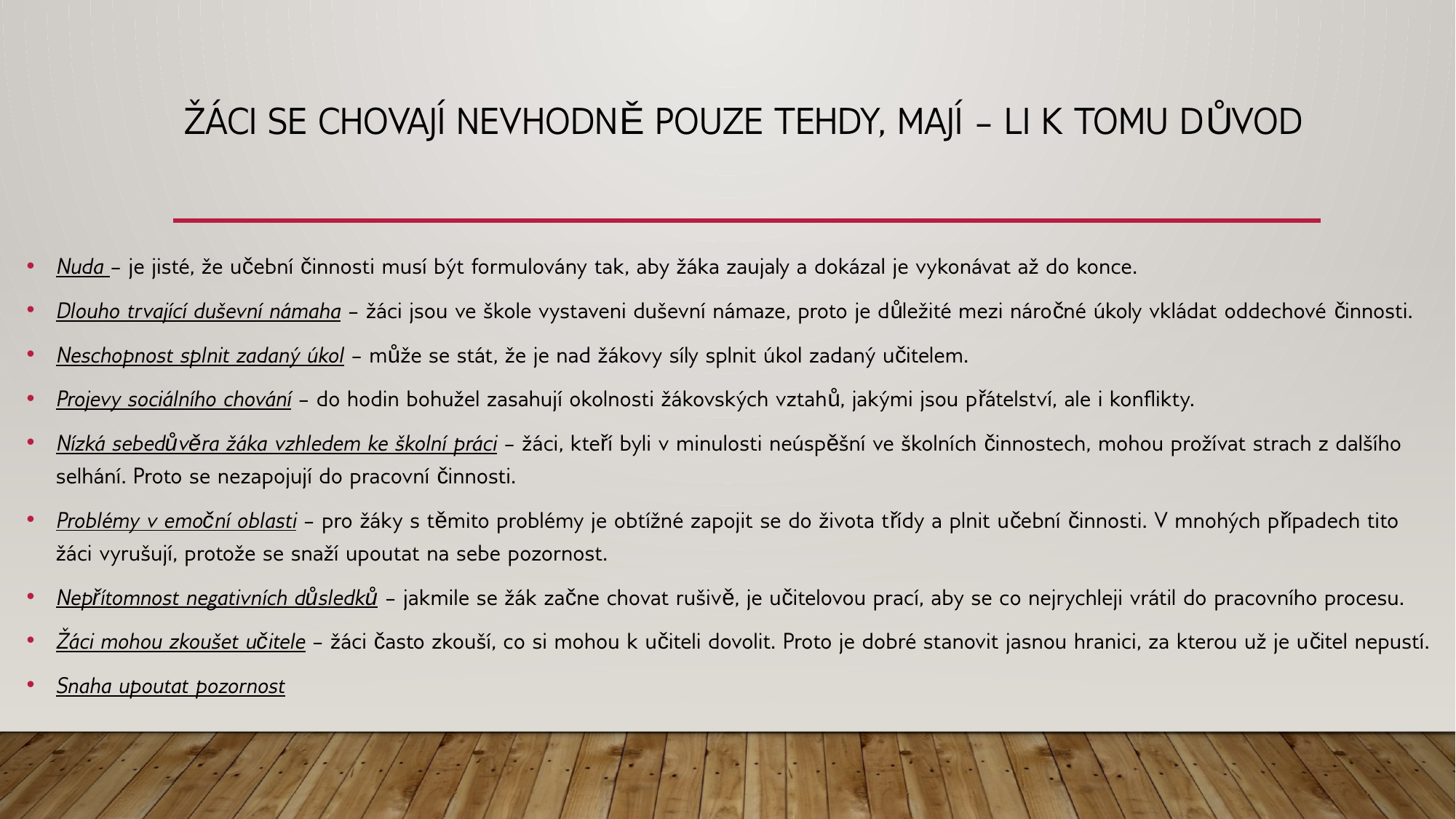

# žáci se chovají nevhodně pouze tehdy, mají – li k tomu důvod
Nuda – je jisté, že učební činnosti musí být formulovány tak, aby žáka zaujaly a dokázal je vykonávat až do konce.
Dlouho trvající duševní námaha – žáci jsou ve škole vystaveni duševní námaze, proto je důležité mezi náročné úkoly vkládat oddechové činnosti.
Neschopnost splnit zadaný úkol – může se stát, že je nad žákovy síly splnit úkol zadaný učitelem.
Projevy sociálního chování – do hodin bohužel zasahují okolnosti žákovských vztahů, jakými jsou přátelství, ale i konflikty.
Nízká sebedůvěra žáka vzhledem ke školní práci – žáci, kteří byli v minulosti neúspěšní ve školních činnostech, mohou prožívat strach z dalšího selhání. Proto se nezapojují do pracovní činnosti.
Problémy v emoční oblasti – pro žáky s těmito problémy je obtížné zapojit se do života třídy a plnit učební činnosti. V mnohých případech tito žáci vyrušují, protože se snaží upoutat na sebe pozornost.
Nepřítomnost negativních důsledků – jakmile se žák začne chovat rušivě, je učitelovou prací, aby se co nejrychleji vrátil do pracovního procesu.
Žáci mohou zkoušet učitele – žáci často zkouší, co si mohou k učiteli dovolit. Proto je dobré stanovit jasnou hranici, za kterou už je učitel nepustí.
Snaha upoutat pozornost